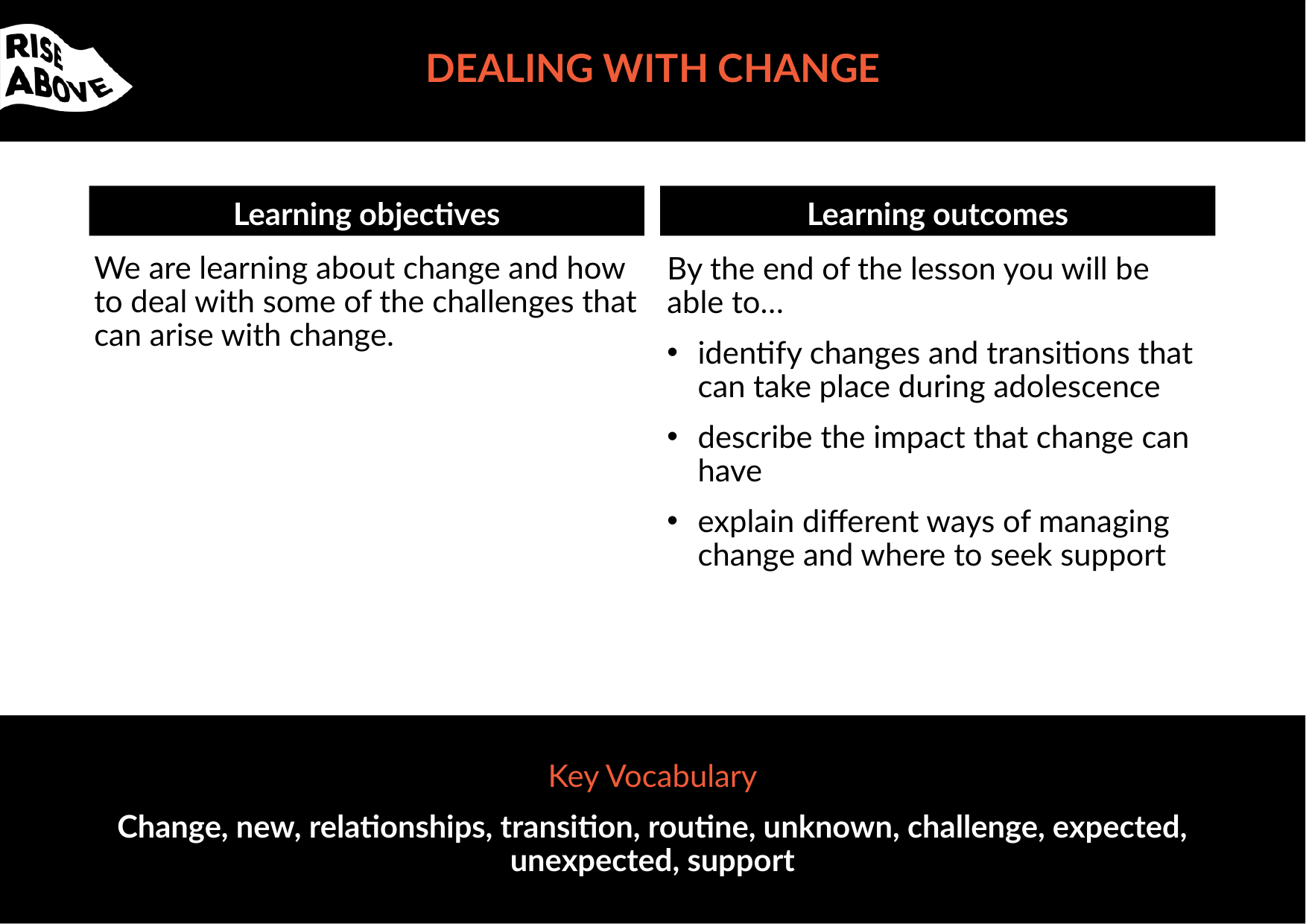

# DEALING WITH CHANGE
Learning objectives
Learning outcomes

We are learning about change and how to deal with some of the challenges that can arise with change.

By the end of the lesson you will be able to…
identify changes and transitions that can take place during adolescence
describe the impact that change can have
explain different ways of managing change and where to seek support

Key Vocabulary
Change, new, relationships, transition, routine, unknown, challenge, expected, unexpected, support